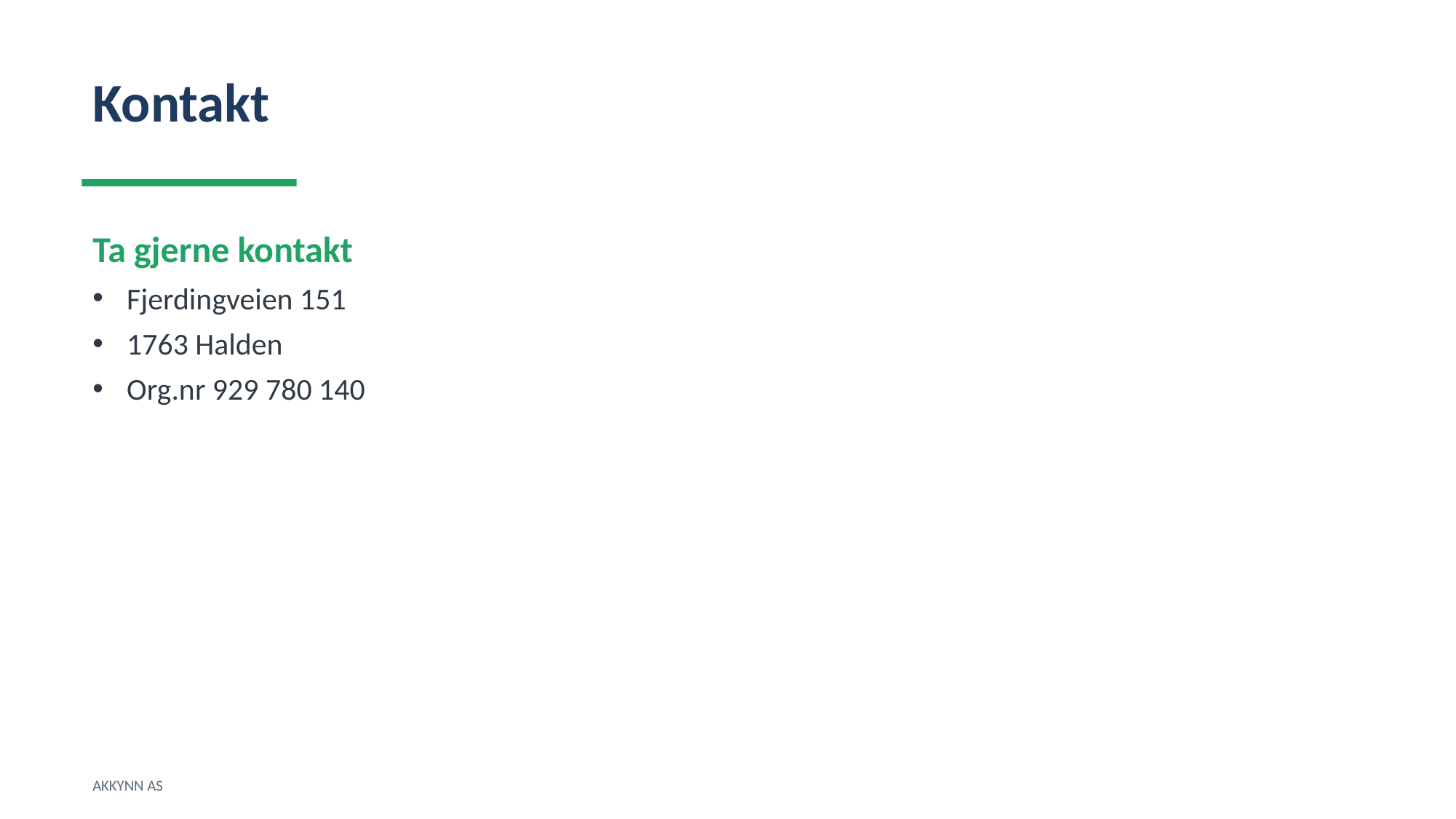

Kontakt

Ta gjerne kontakt
Fjerdingveien 151
1763 Halden
Org.nr 929 780 140
AKKYNN AS